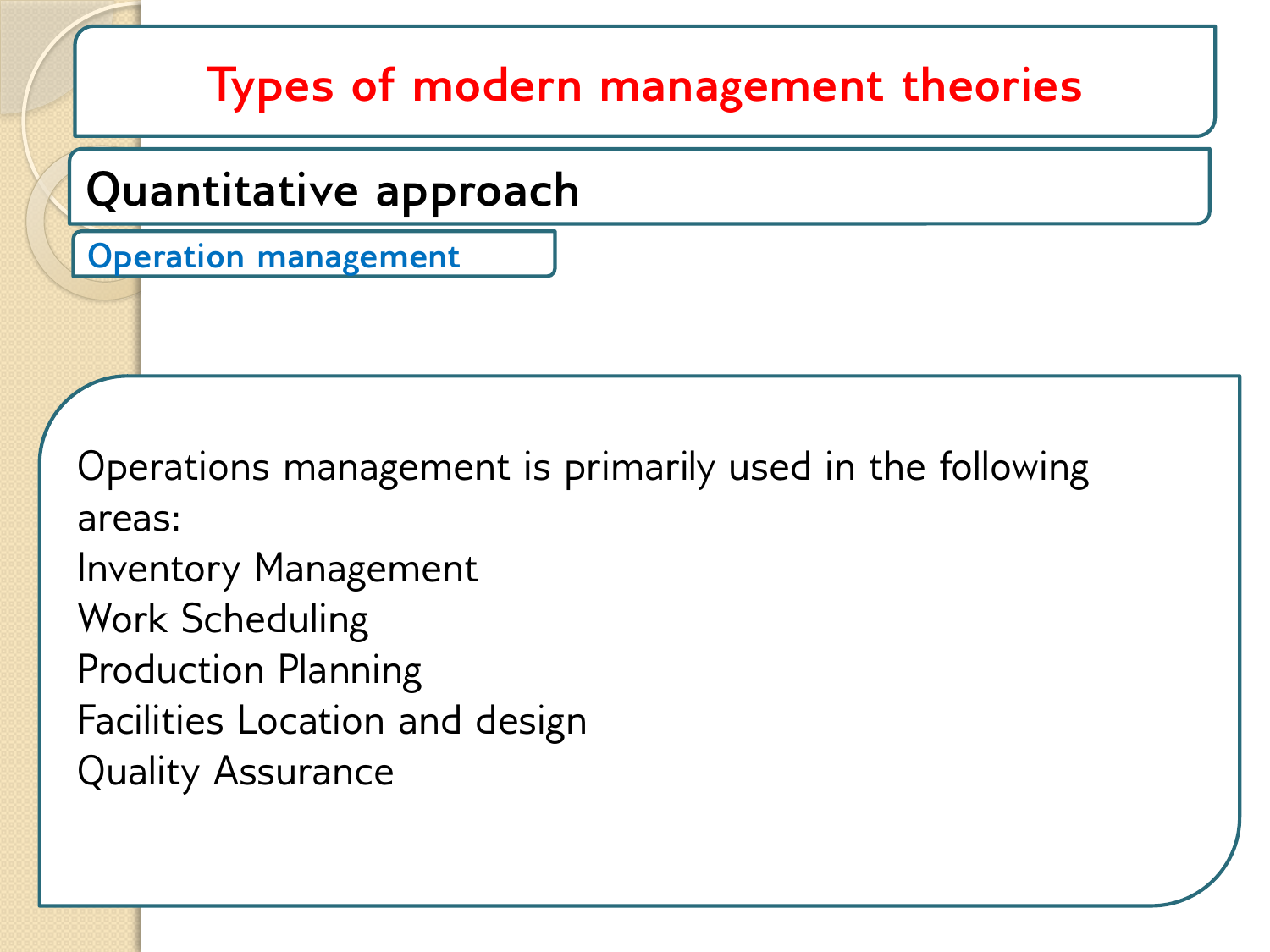

Types of modern management theories

Quantitative approach

Operation management

Operations management is primarily used in the following areas:
Inventory Management
Work Scheduling
Production Planning
Facilities Location and design
Quality Assurance